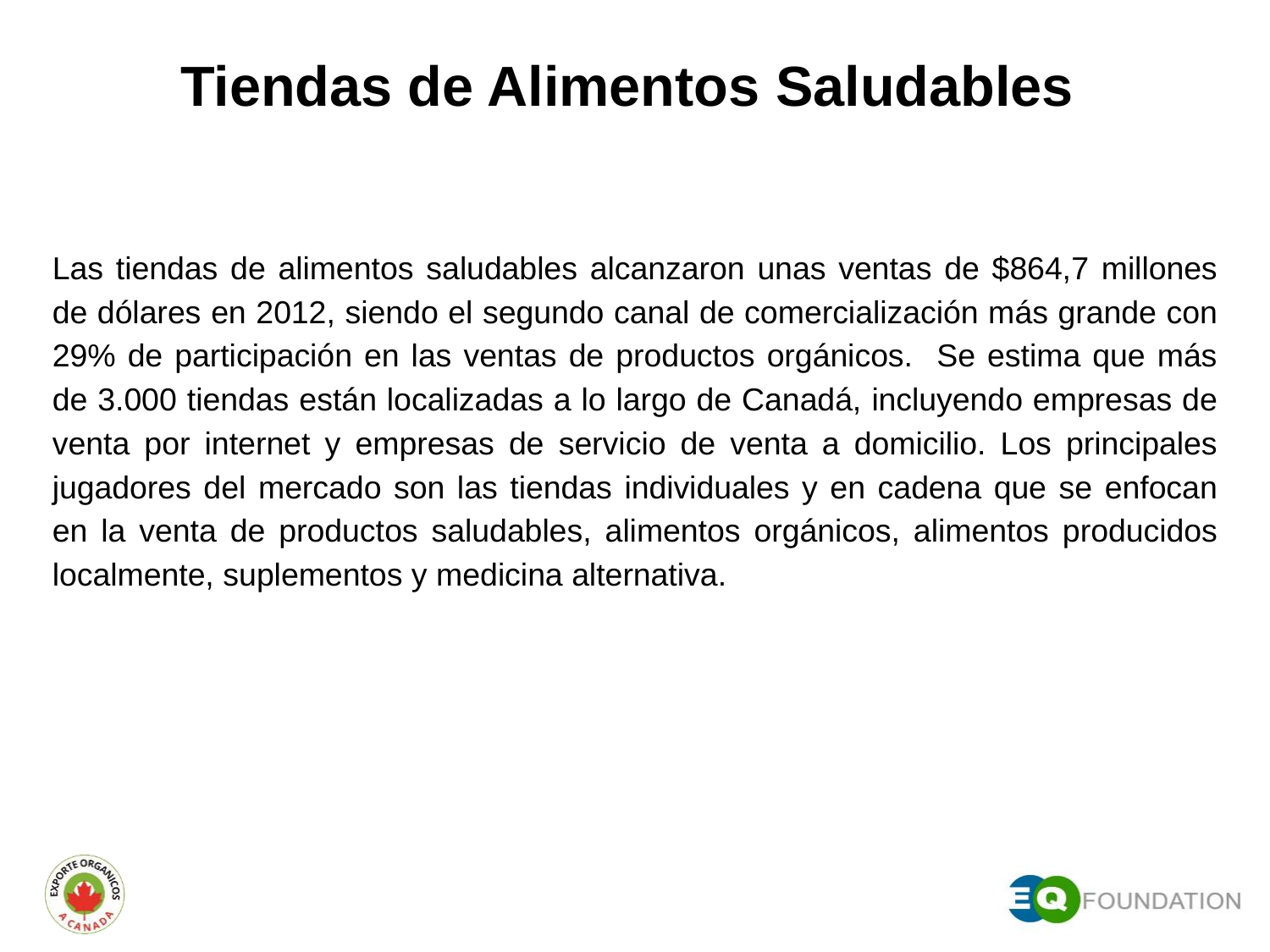

# Tiendas de Alimentos Saludables
Las tiendas de alimentos saludables alcanzaron unas ventas de $864,7 millones de dólares en 2012, siendo el segundo canal de comercialización más grande con 29% de participación en las ventas de productos orgánicos.  Se estima que más de 3.000 tiendas están localizadas a lo largo de Canadá, incluyendo empresas de venta por internet y empresas de servicio de venta a domicilio. Los principales jugadores del mercado son las tiendas individuales y en cadena que se enfocan en la venta de productos saludables, alimentos orgánicos, alimentos producidos localmente, suplementos y medicina alternativa.